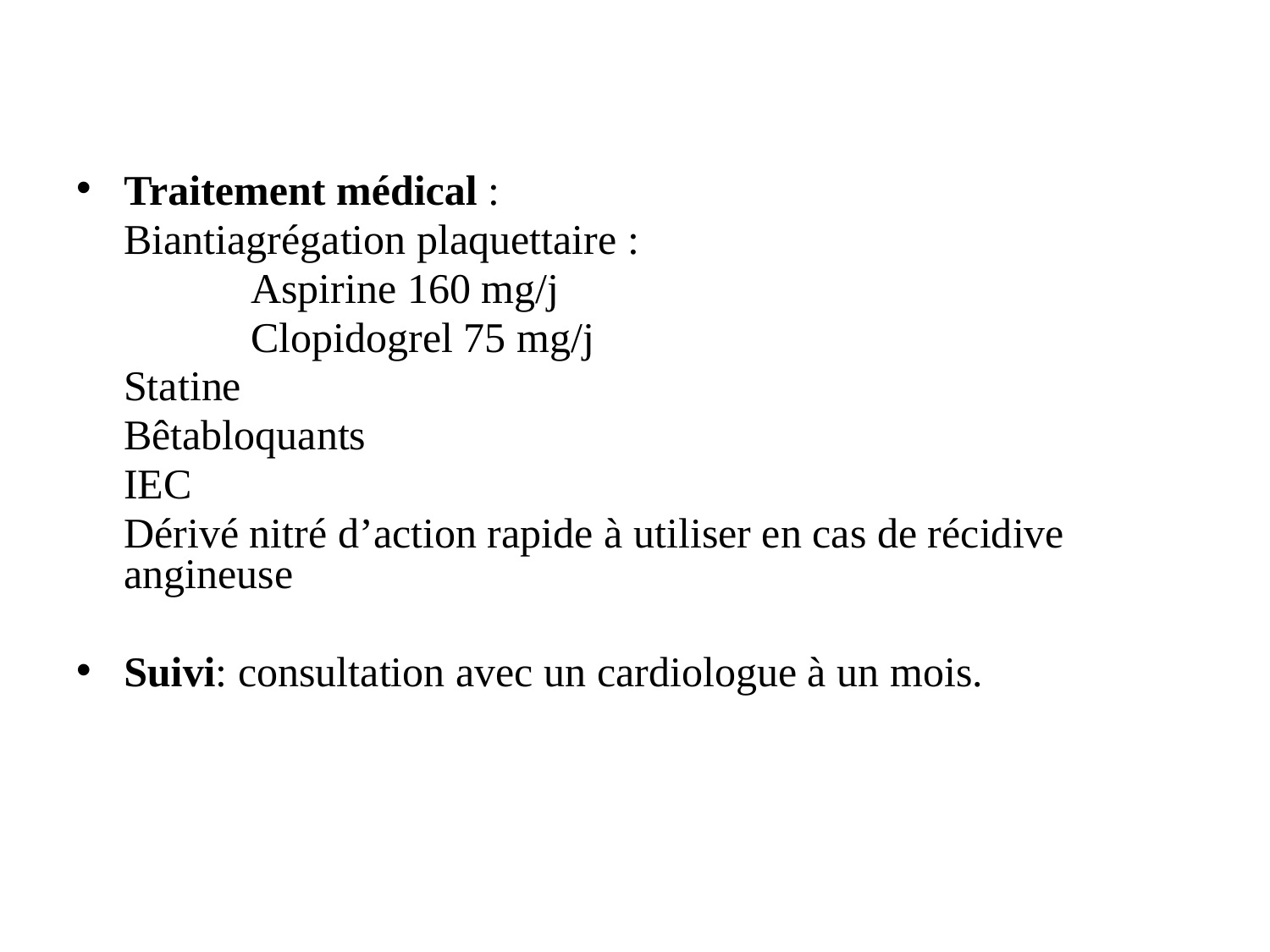

Traitement médical :
	Biantiagrégation plaquettaire :
		Aspirine 160 mg/j
		Clopidogrel 75 mg/j
	Statine
	Bêtabloquants
	IEC
	Dérivé nitré d’action rapide à utiliser en cas de récidive angineuse

Suivi: consultation avec un cardiologue à un mois.